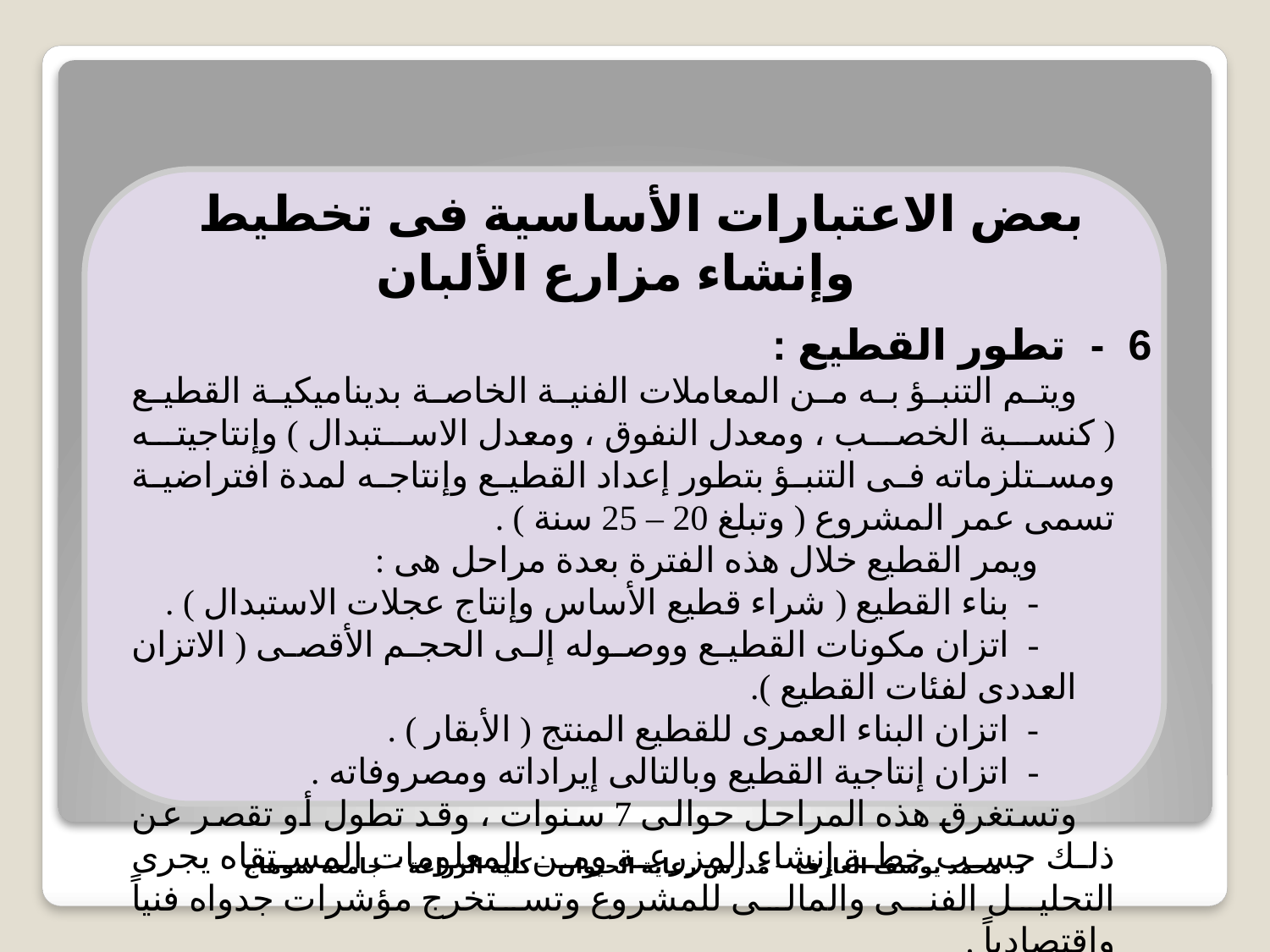

بعض الاعتبارات الأساسية فى تخطيط وإنشاء مزارع الألبان

6  -  تطور القطيع :
ويتم التنبؤ به من المعاملات الفنية الخاصة بديناميكية القطيع ( كنسبة الخصب ، ومعدل النفوق ، ومعدل الاستبدال ) وإنتاجيته ومستلزماته فى التنبؤ بتطور إعداد القطيع وإنتاجه لمدة افتراضية تسمى عمر المشروع ( وتبلغ 20 – 25 سنة ) .
ويمر القطيع خلال هذه الفترة بعدة مراحل هى :
-  بناء القطيع ( شراء قطيع الأساس وإنتاج عجلات الاستبدال ) .
-  اتزان مكونات القطيع ووصوله إلى الحجم الأقصى ( الاتزان العددى لفئات القطيع ).
-  اتزان البناء العمرى للقطيع المنتج ( الأبقار ) .
-  اتزان إنتاجية القطيع وبالتالى إيراداته ومصروفاته .
وتستغرق هذه المراحل حوالى 7 سنوات ، وقد تطول أو تقصر عن ذلك حسب خطة إنشاء المزرعة ومن المعلومات المستقاه يجرى التحليل الفنى والمالى للمشروع وتستخرج مؤشرات جدواه فنياً واقتصادياً .
د. محمد يوسف العارف – مدرس رعاية الحيوان – كلية الزراعة – جامعة سوهاج